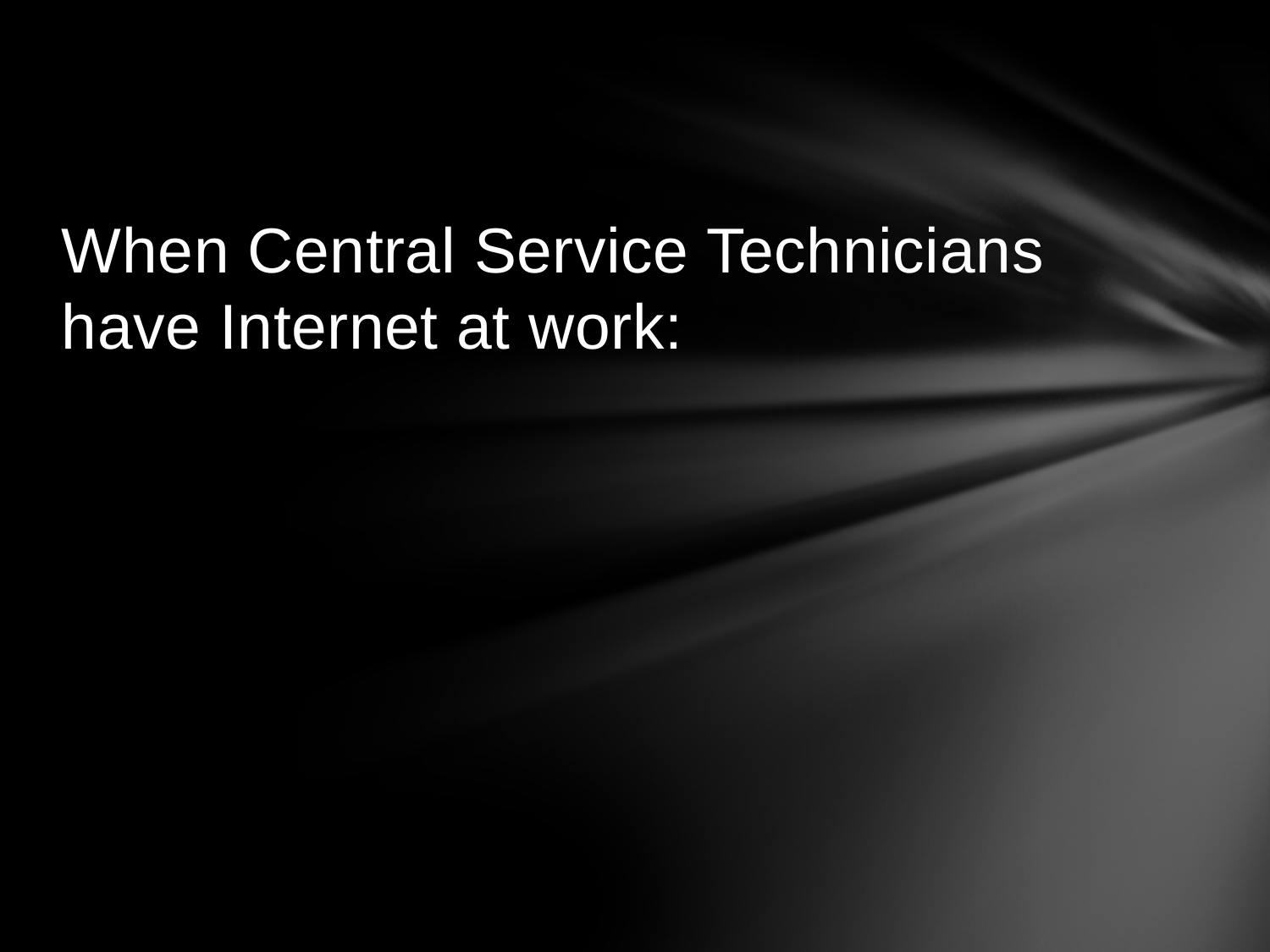

#
When Central Service Technicians have Internet at work: